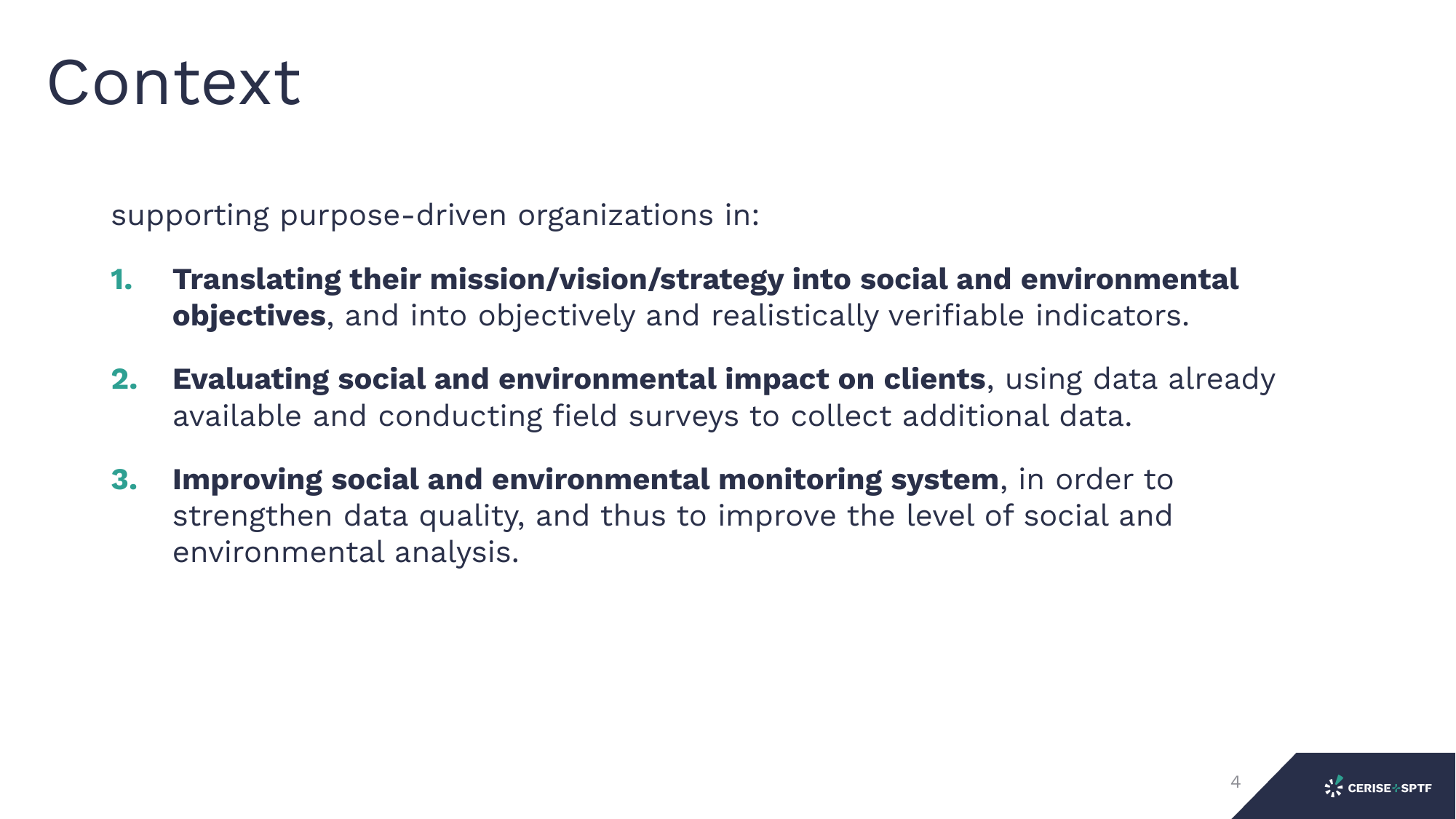

# Context
supporting purpose-driven organizations in:
Translating their mission/vision/strategy into social and environmental objectives, and into objectively and realistically verifiable indicators.
Evaluating social and environmental impact on clients, using data already available and conducting field surveys to collect additional data.
Improving social and environmental monitoring system, in order to strengthen data quality, and thus to improve the level of social and environmental analysis.

4